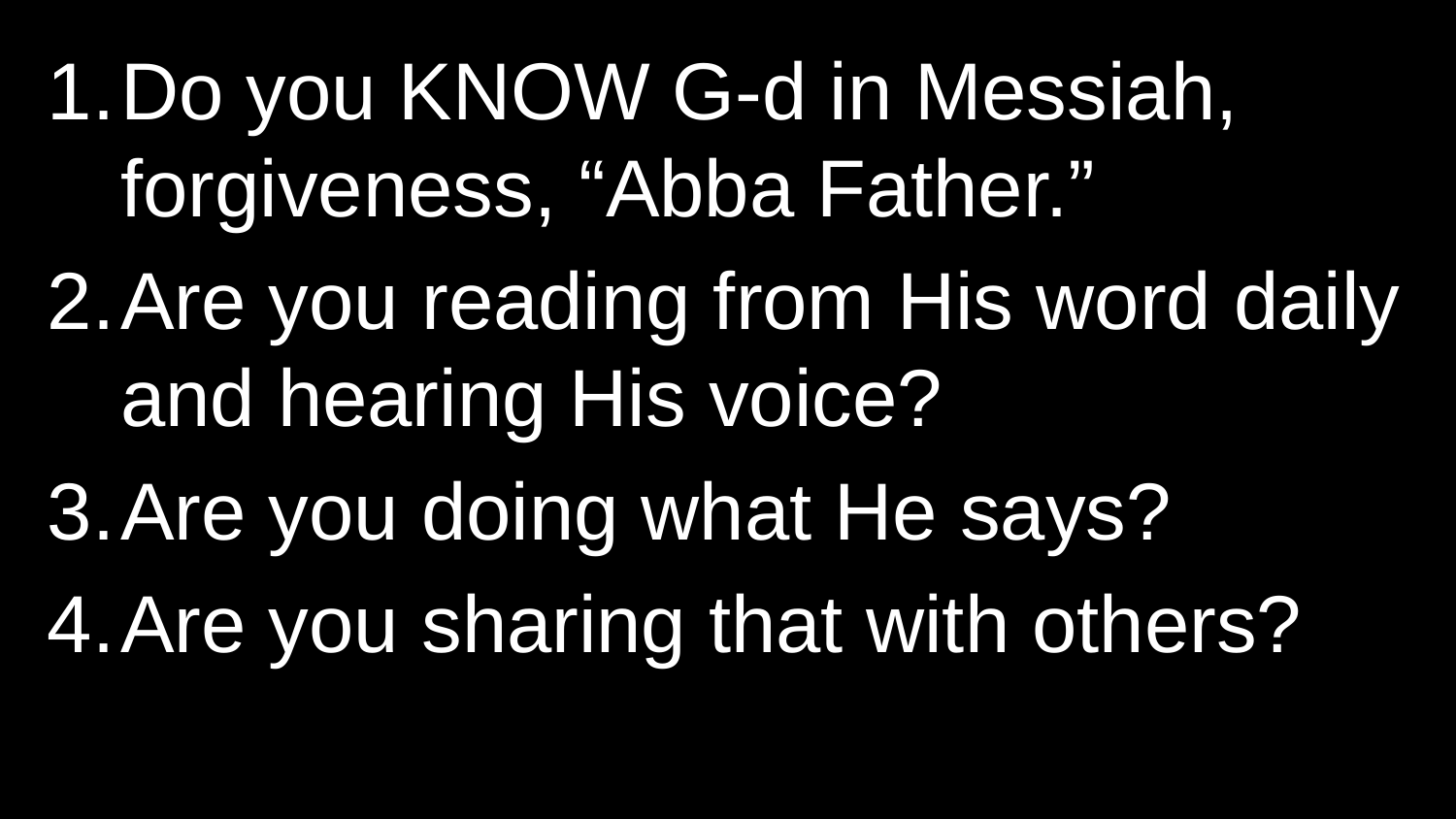

Do you KNOW G-d in Messiah, forgiveness, “Abba Father.”
Are you reading from His word daily and hearing His voice?
Are you doing what He says?
Are you sharing that with others?